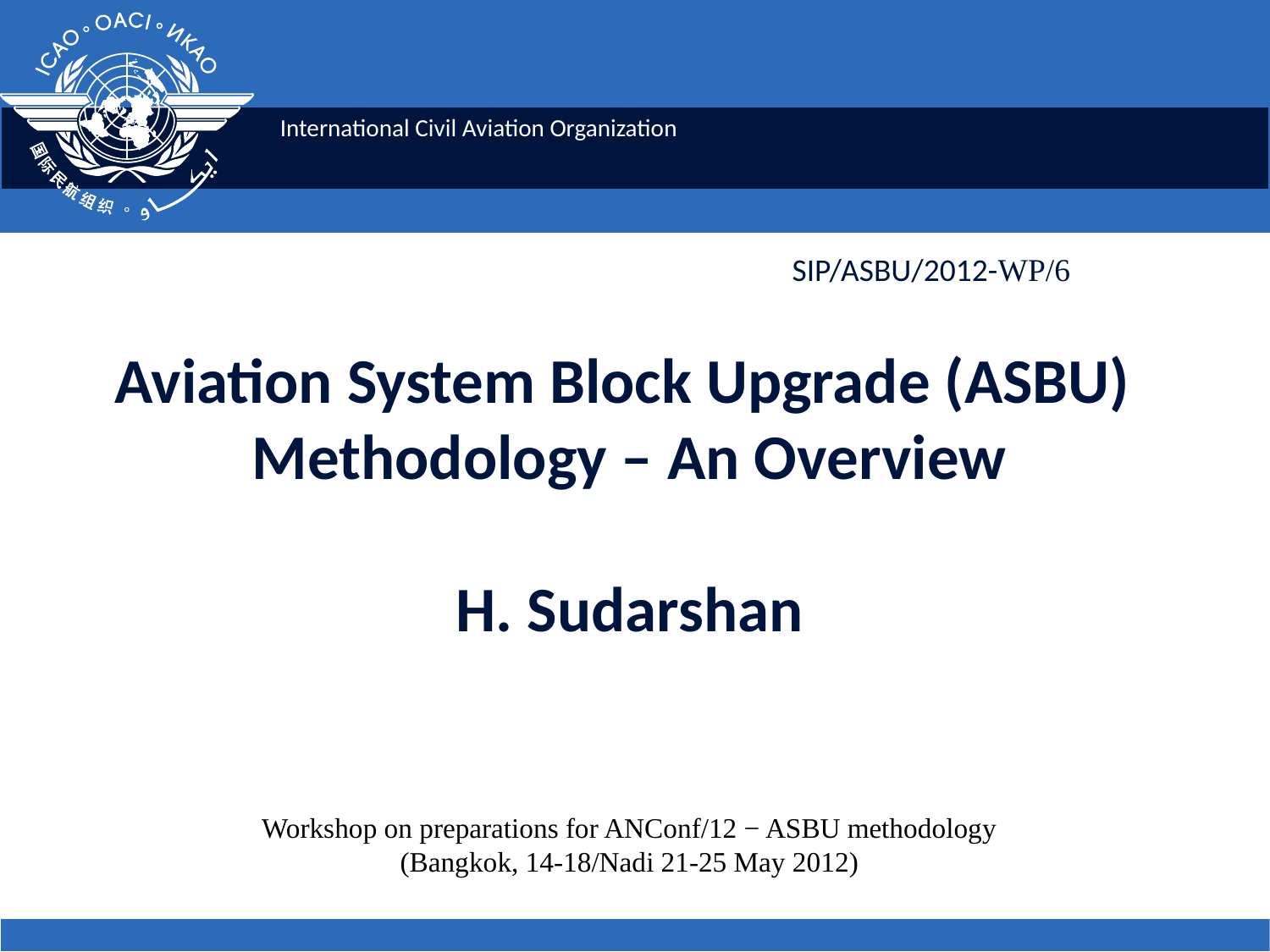

SIP/ASBU/2012-WP/6
# Aviation System Block Upgrade (ASBU)  Methodology – An Overview H. Sudarshan
Workshop on preparations for ANConf/12 − ASBU methodology
(Bangkok, 14-18/Nadi 21-25 May 2012)